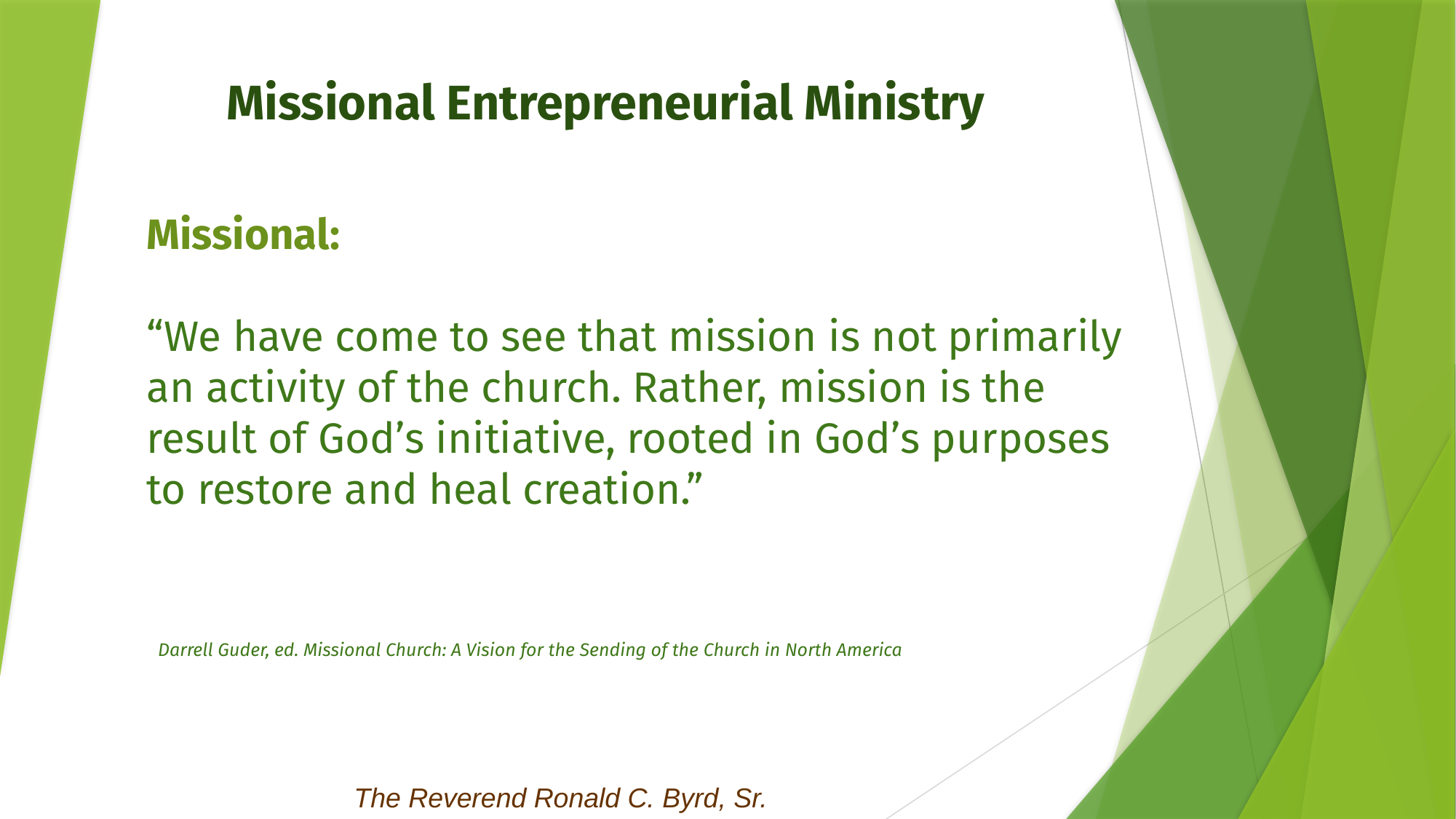

Missional Entrepreneurial Ministry
Missional:

“We have come to see that mission is not primarily an activity of the church. Rather, mission is the result of God’s initiative, rooted in God’s purposes to restore and heal creation.”

 Darrell Guder, ed. Missional Church: A Vision for the Sending of the Church in North America
The Reverend Ronald C. Byrd, Sr.